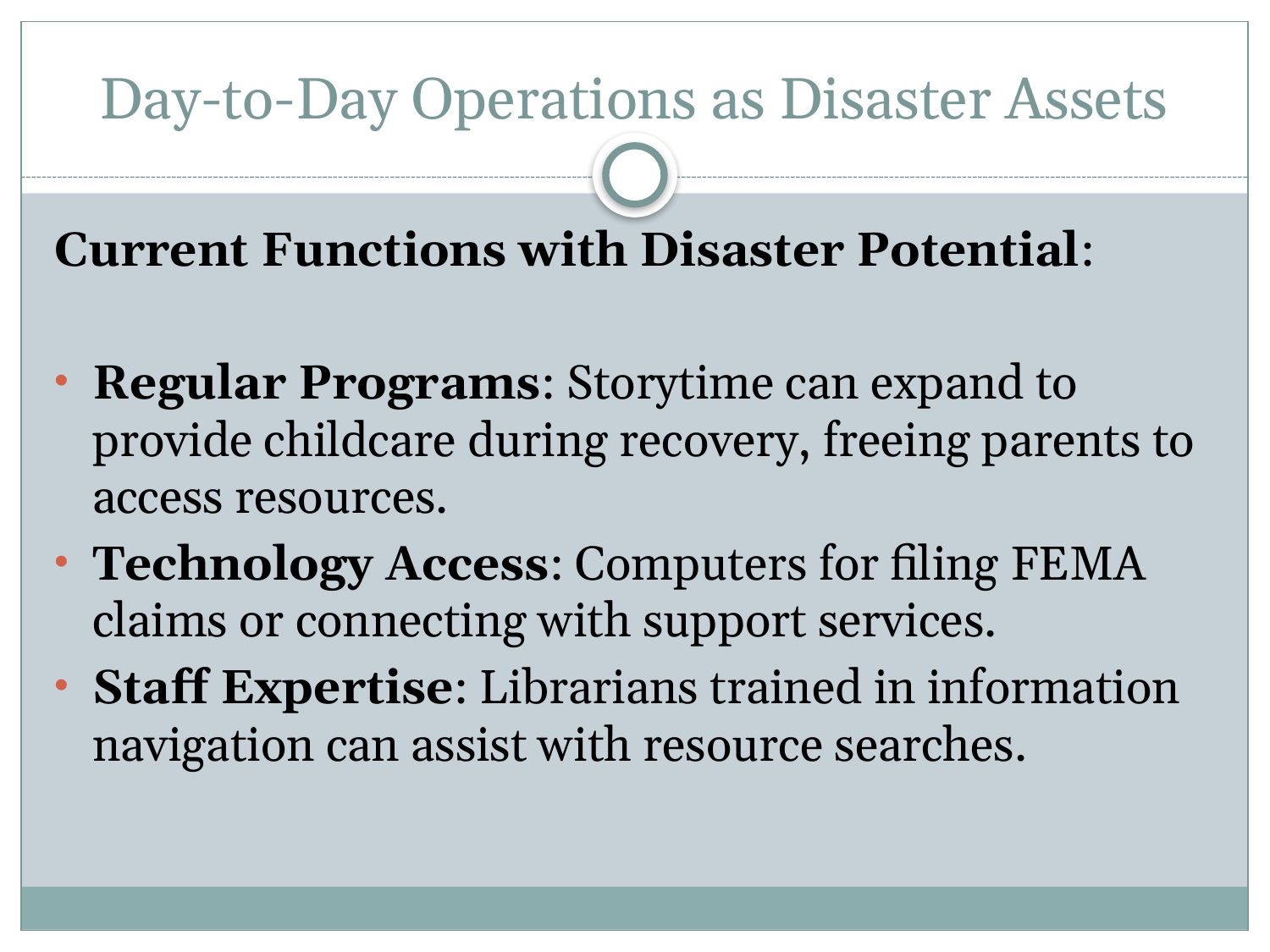

# Day-to-Day Operations as Disaster Assets
Current Functions with Disaster Potential:

Regular Programs: Storytime can expand to provide childcare during recovery, freeing parents to access resources.
Technology Access: Computers for filing FEMA claims or connecting with support services.
Staff Expertise: Librarians trained in information navigation can assist with resource searches.